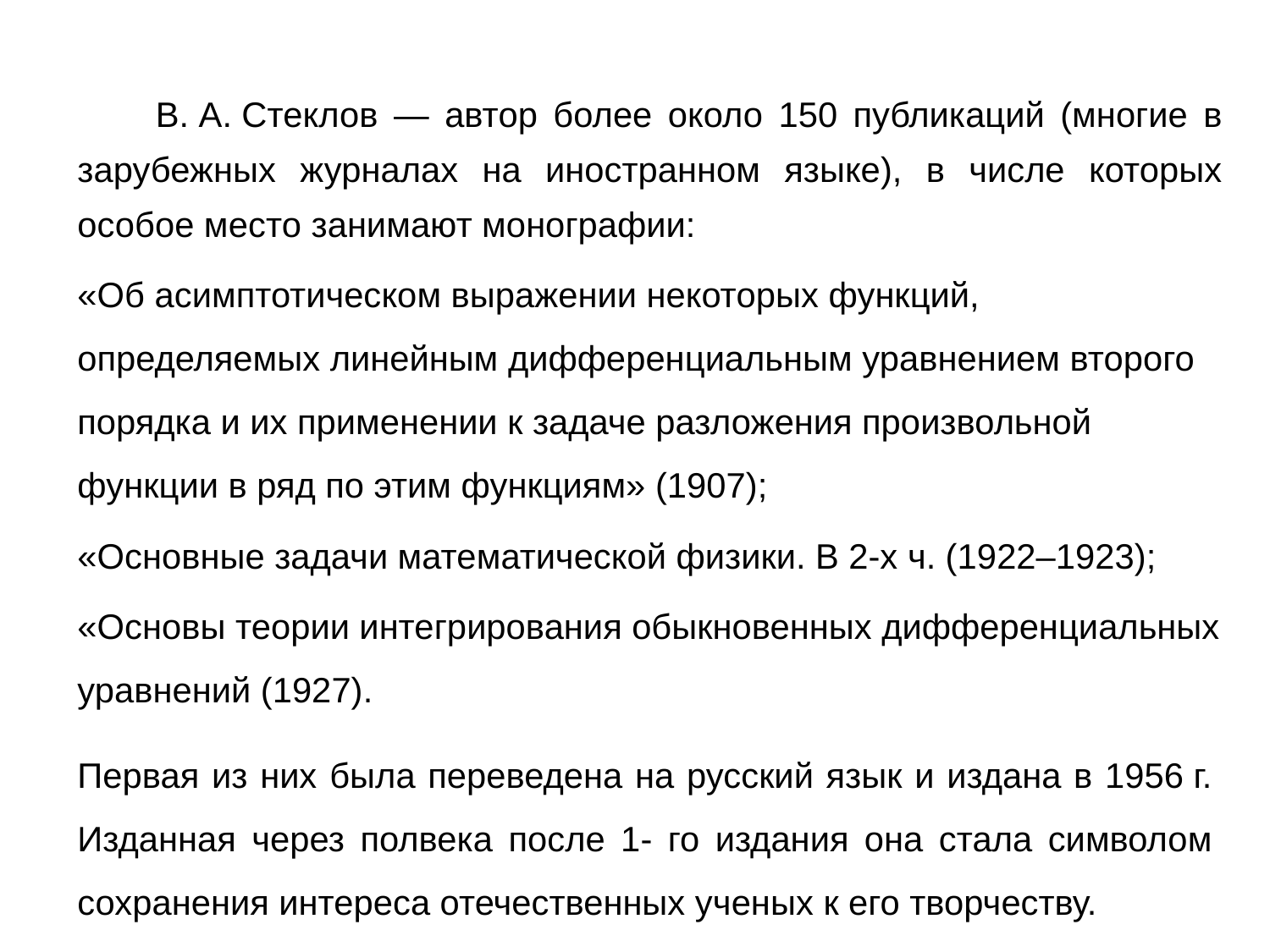

В. А. Стеклов — автор более около 150 публикаций (многие в зарубежных журналах на иностранном языке), в числе которых особое место занимают монографии:
«Об асимптотическом выражении некоторых функций, определяемых линейным дифференциальным уравнением второго порядка и их применении к задаче разложения произвольной функции в ряд по этим функциям» (1907);
«Основные задачи математической физики. В 2-х ч. (1922–1923);
«Основы теории интегрирования обыкновенных дифференциальных уравнений (1927).

Первая из них была переведена на русский язык и издана в 1956 г. Изданная через полвека после 1- го издания она стала символом сохранения интереса отечественных ученых к его творчеству.